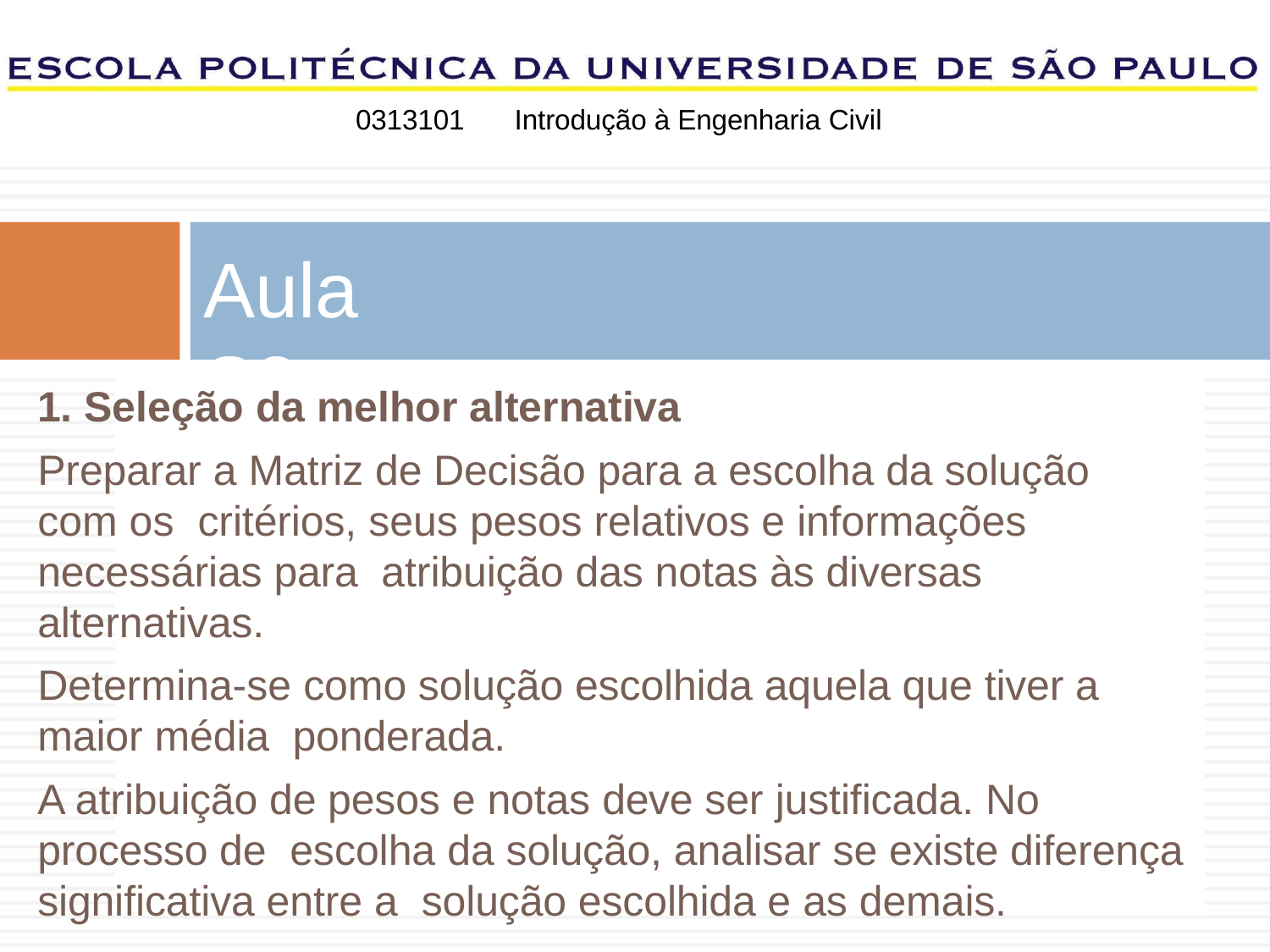

0313101	Introdução à Engenharia Civil

# Aula S8
1. Seleção da melhor alternativa
Preparar a Matriz de Decisão para a escolha da solução com os  critérios, seus pesos relativos e informações necessárias para  atribuição das notas às diversas alternativas.
Determina-se como solução escolhida aquela que tiver a maior média  ponderada.
A atribuição de pesos e notas deve ser justificada. No processo de  escolha da solução, analisar se existe diferença significativa entre a  solução escolhida e as demais.